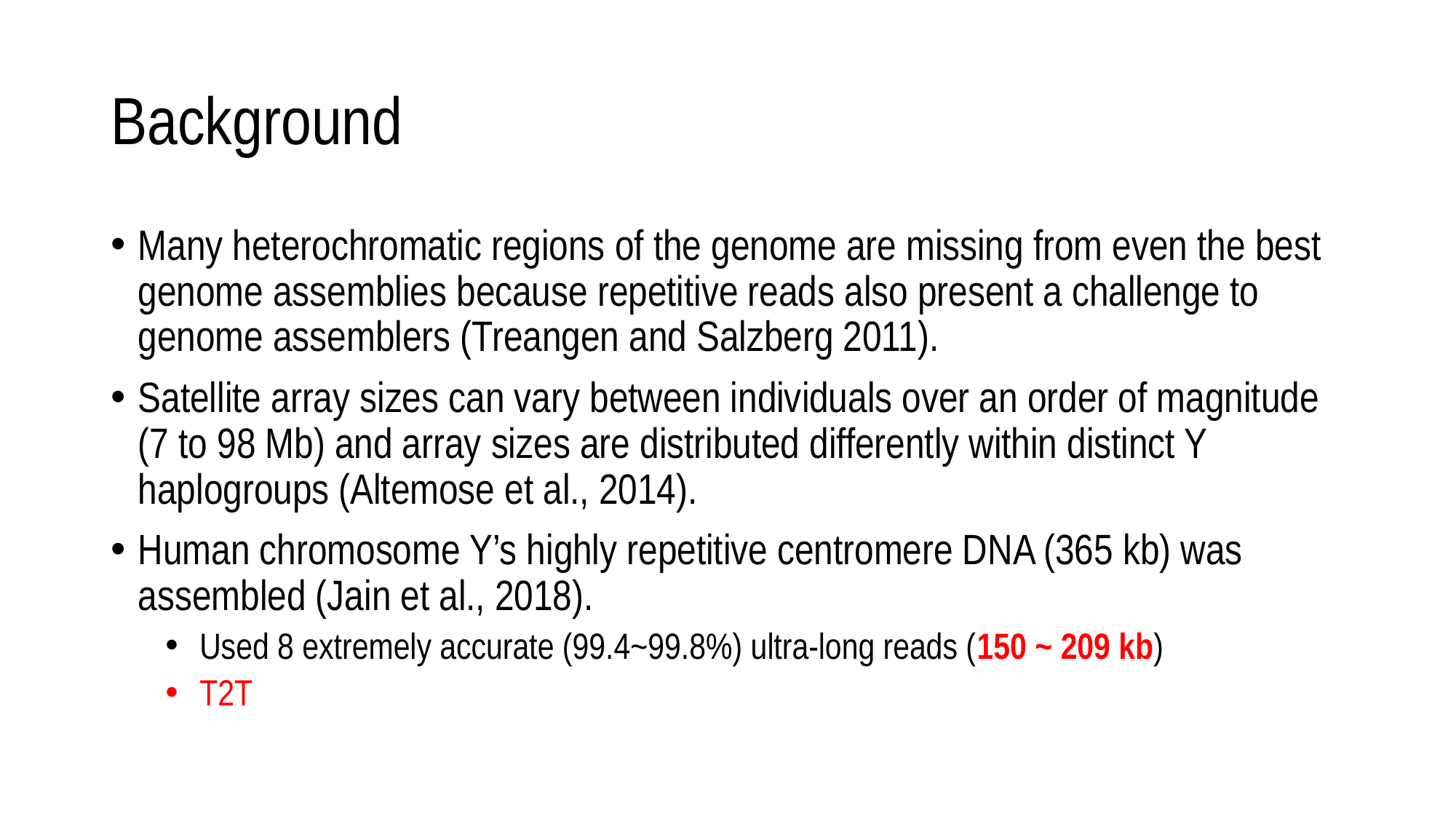

# Background
Many heterochromatic regions of the genome are missing from even the best genome assemblies because repetitive reads also present a challenge to genome assemblers (Treangen and Salzberg 2011).
Satellite array sizes can vary between individuals over an order of magnitude (7 to 98 Mb) and array sizes are distributed differently within distinct Y haplogroups (Altemose et al., 2014).
Human chromosome Y’s highly repetitive centromere DNA (365 kb) was assembled (Jain et al., 2018).
Used 8 extremely accurate (99.4~99.8%) ultra-long reads (150 ~ 209 kb)
T2T